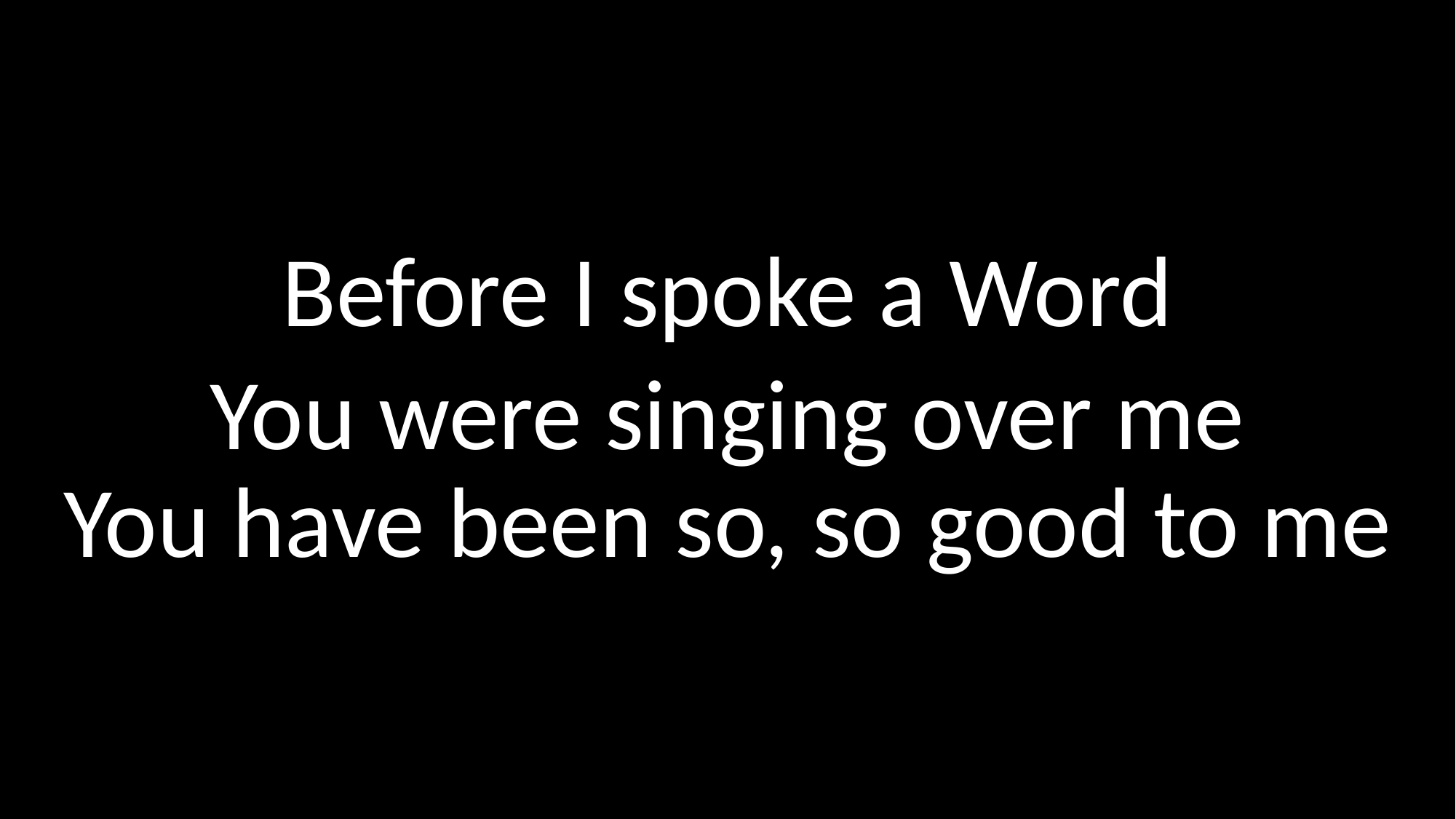

Before I spoke a Word
You were singing over me
You have been so, so good to me